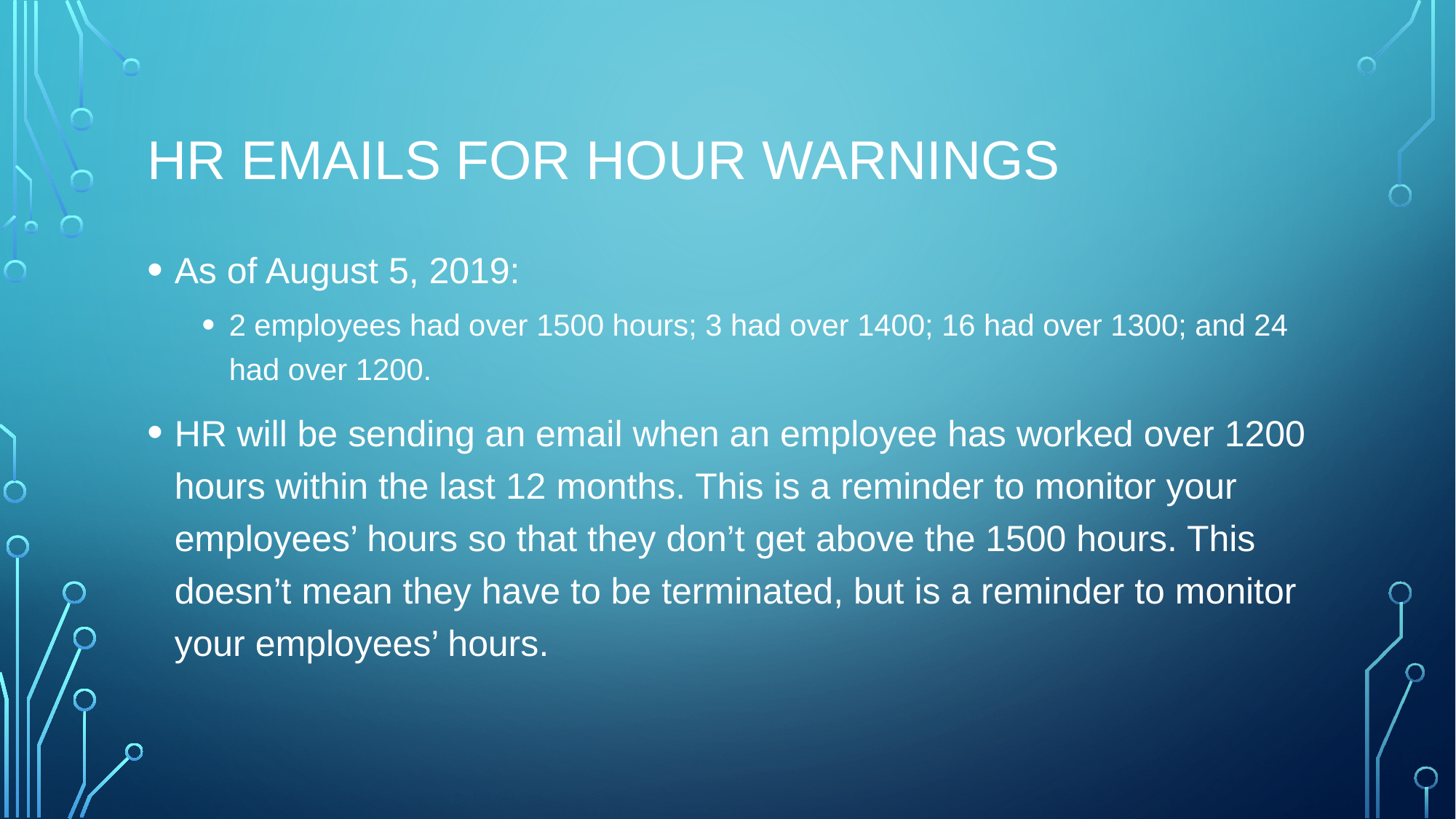

# HR emails for hour warnings
As of August 5, 2019:
2 employees had over 1500 hours; 3 had over 1400; 16 had over 1300; and 24 had over 1200.
HR will be sending an email when an employee has worked over 1200 hours within the last 12 months. This is a reminder to monitor your employees’ hours so that they don’t get above the 1500 hours. This doesn’t mean they have to be terminated, but is a reminder to monitor your employees’ hours.